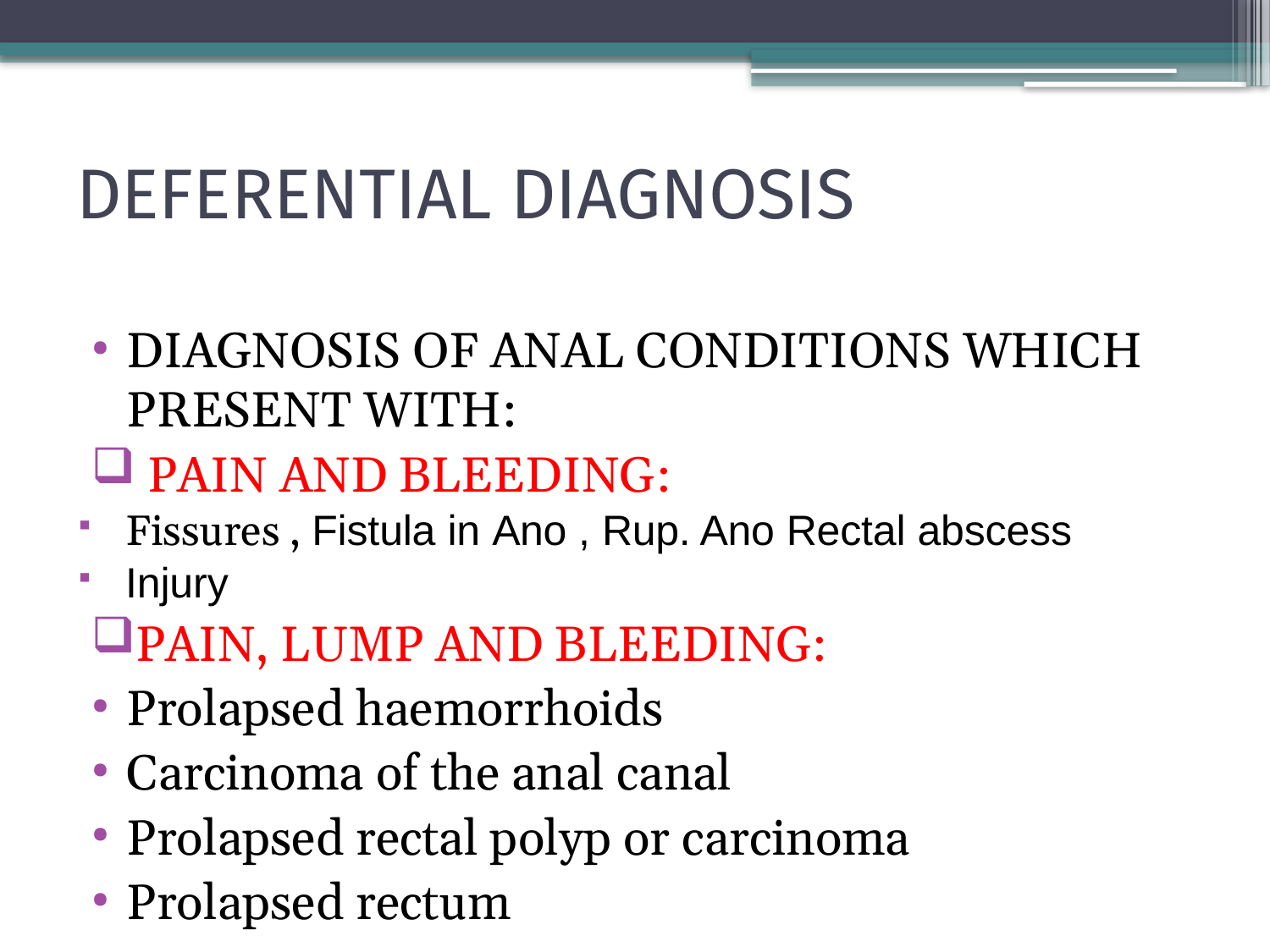

# DEFERENTIAL DIAGNOSIS
DIAGNOSIS OF ANAL CONDITIONS WHICH PRESENT WITH:
 PAIN AND BLEEDING:
Fissures , Fistula in Ano , Rup. Ano Rectal abscess
Injury
PAIN, LUMP AND BLEEDING:
Prolapsed haemorrhoids
Carcinoma of the anal canal
Prolapsed rectal polyp or carcinoma
Prolapsed rectum